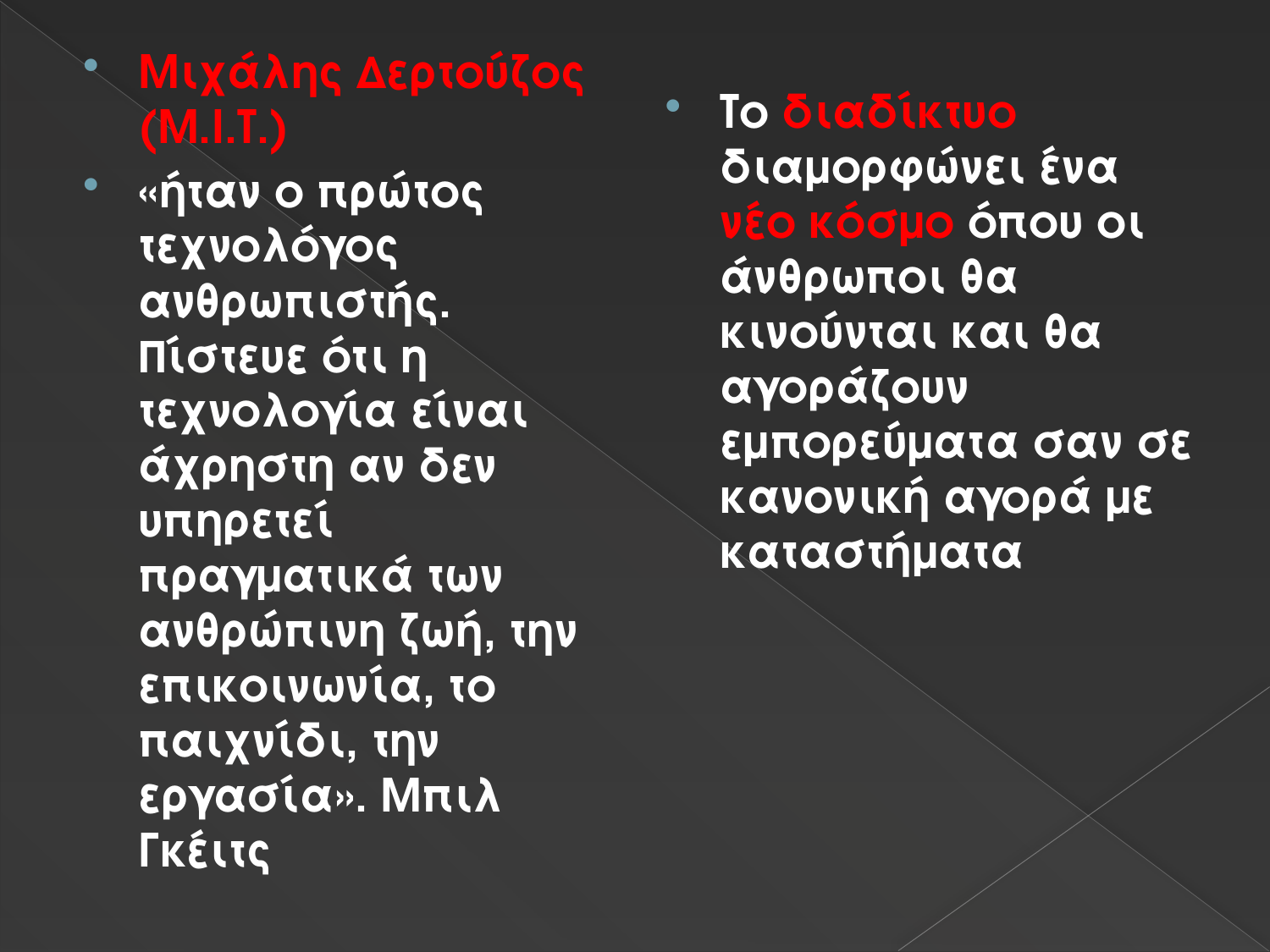

Μιχάλης Δερτούζος (Μ.Ι.Τ.)
«ήταν ο πρώτος τεχνολόγος ανθρωπιστής. Πίστευε ότι η τεχνολογία είναι άχρηστη αν δεν υπηρετεί πραγματικά των ανθρώπινη ζωή, την επικοινωνία, το παιχνίδι, την εργασία». Μπιλ Γκέιτς
Το διαδίκτυο διαμορφώνει ένα νέο κόσμο όπου οι άνθρωποι θα κινούνται και θα αγοράζουν εμπορεύματα σαν σε κανονική αγορά με καταστήματα